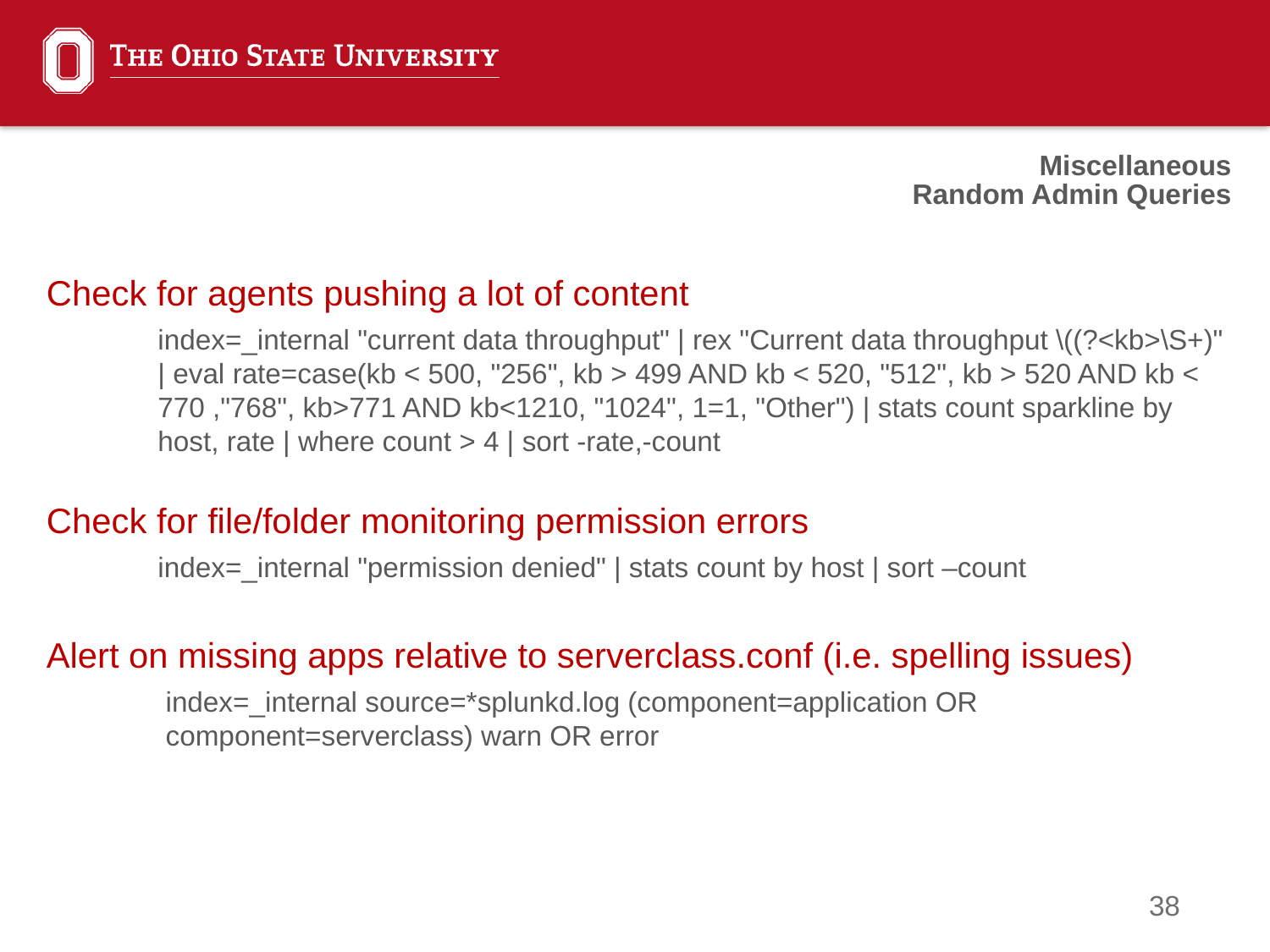

Miscellaneous
Random Admin Queries
Check for agents pushing a lot of content
index=_internal "current data throughput" | rex "Current data throughput \((?<kb>\S+)" | eval rate=case(kb < 500, "256", kb > 499 AND kb < 520, "512", kb > 520 AND kb < 770 ,"768", kb>771 AND kb<1210, "1024", 1=1, "Other") | stats count sparkline by host, rate | where count > 4 | sort -rate,-count

Check for file/folder monitoring permission errors
index=_internal "permission denied" | stats count by host | sort –count

Alert on missing apps relative to serverclass.conf (i.e. spelling issues)
index=_internal source=*splunkd.log (component=application OR component=serverclass) warn OR error